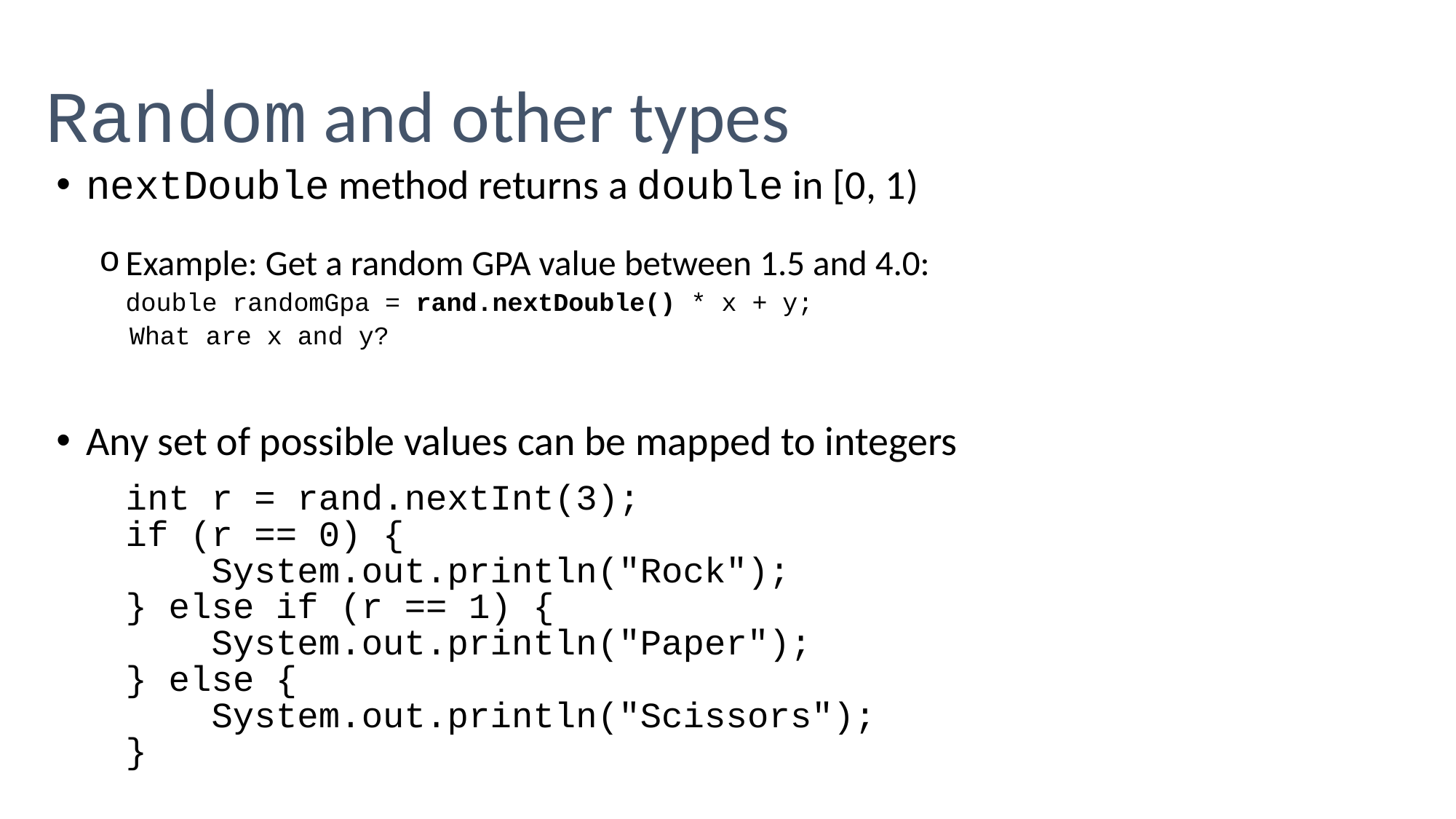

Random and other types
nextDouble method returns a double in [0, 1)

Example: Get a random GPA value between 1.5 and 4.0:
	double randomGpa = rand.nextDouble() * x + y;
  What are x and y?

Any set of possible values can be mapped to integers

	int r = rand.nextInt(3);
	if (r == 0) {
	    System.out.println("Rock");
	} else if (r == 1) {
	    System.out.println("Paper");
	} else {
	    System.out.println("Scissors");
	}